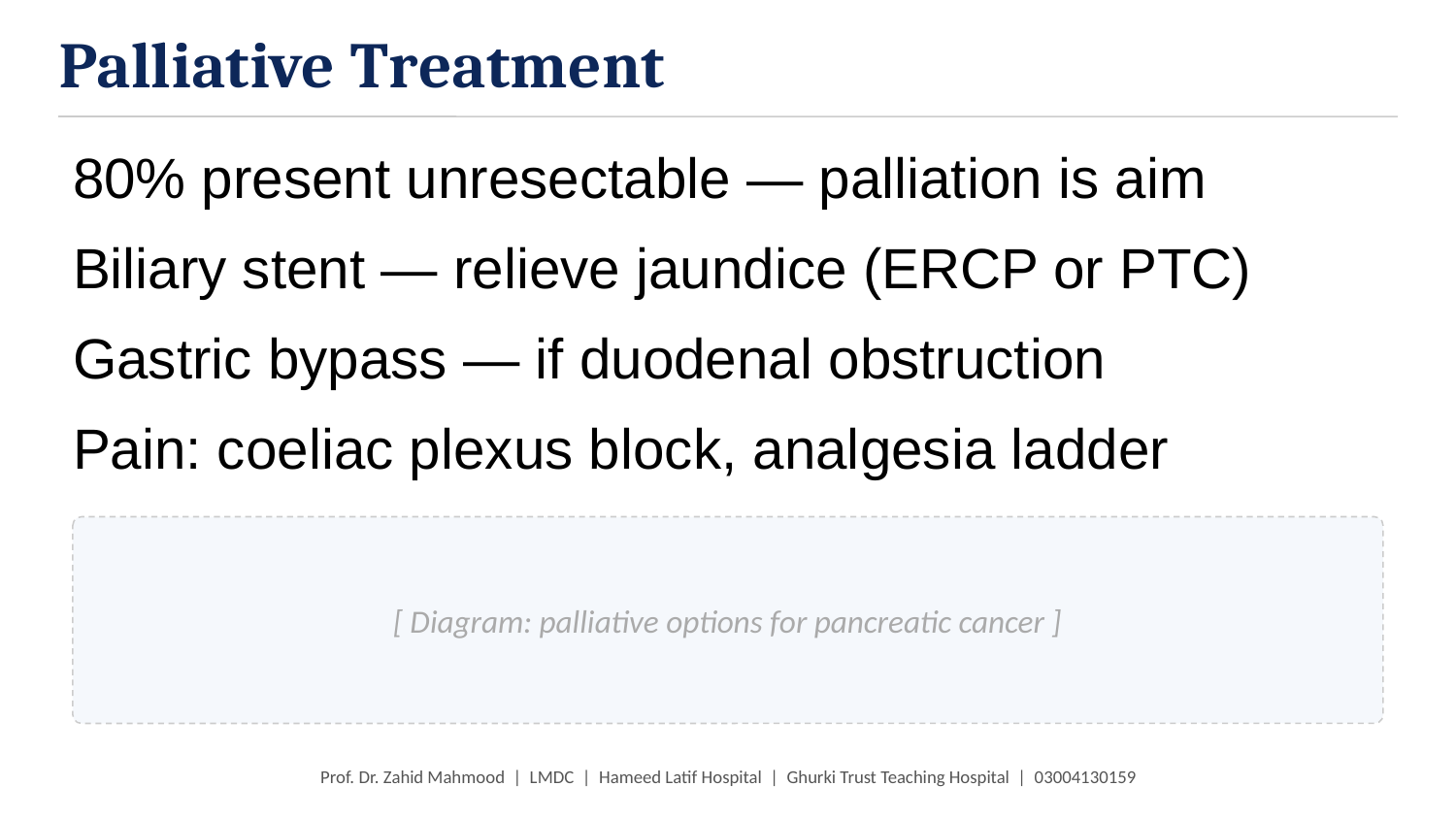

Palliative Treatment

80% present unresectable — palliation is aim
Biliary stent — relieve jaundice (ERCP or PTC)
Gastric bypass — if duodenal obstruction
Pain: coeliac plexus block, analgesia ladder

[ Diagram: palliative options for pancreatic cancer ]
Prof. Dr. Zahid Mahmood  |  LMDC  |  Hameed Latif Hospital  |  Ghurki Trust Teaching Hospital  |  03004130159